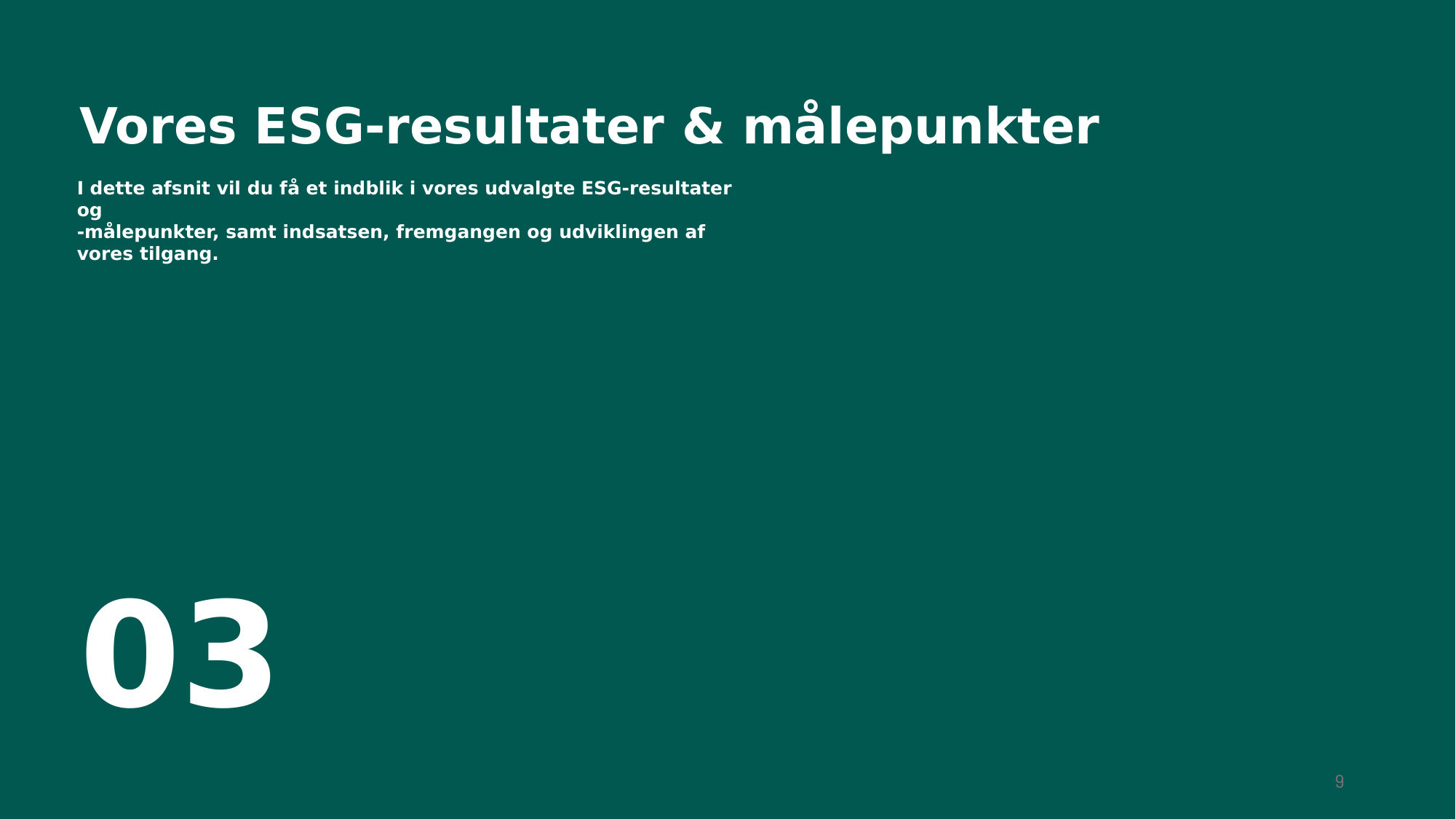

# Vores ESG-resultater & målepunkter

I dette afsnit vil du få et indblik i vores udvalgte ESG-resultater og
-målepunkter, samt indsatsen, fremgangen og udviklingen af vores tilgang.
03
9